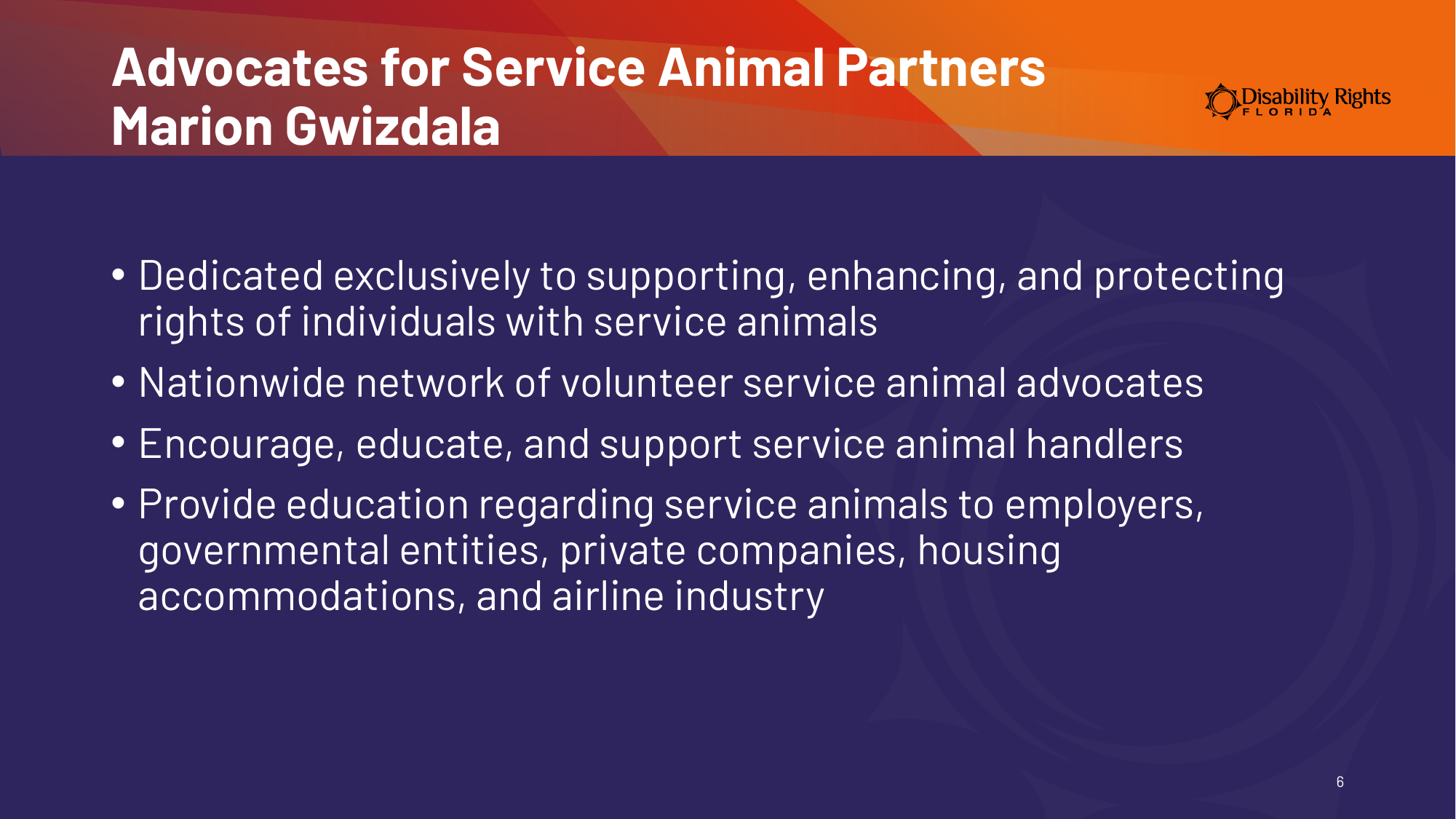

# Advocates for Service Animal Partners Marion Gwizdala

Dedicated exclusively to supporting, enhancing, and protecting rights of individuals with service animals
Nationwide network of volunteer service animal advocates
Encourage, educate, and support service animal handlers
Provide education regarding service animals to employers, governmental entities, private companies, housing accommodations, and airline industry

6